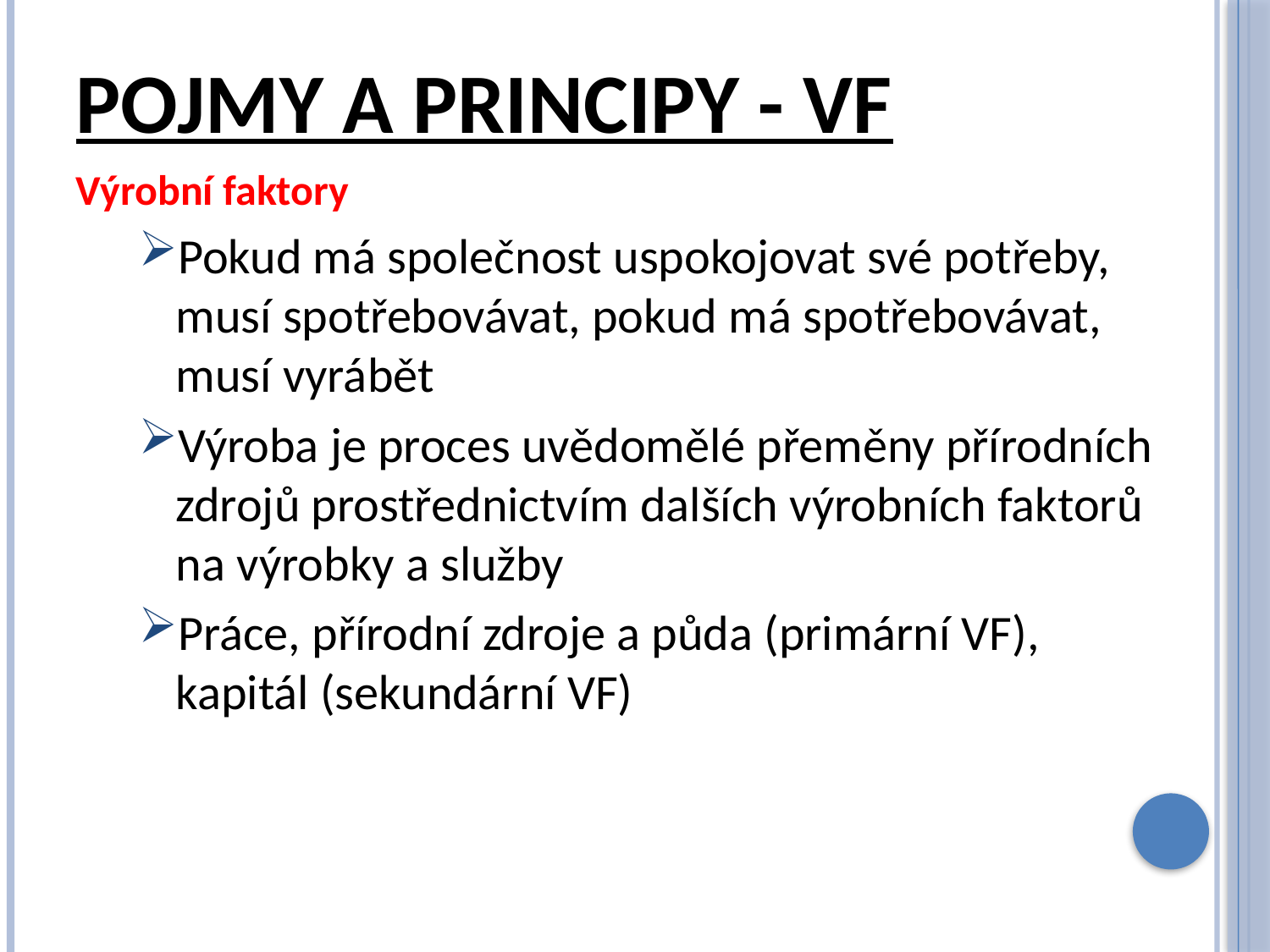

# Pojmy a principy - VF
Výrobní faktory
Pokud má společnost uspokojovat své potřeby, musí spotřebovávat, pokud má spotřebovávat,  musí vyrábět
Výroba je proces uvědomělé přeměny přírodních zdrojů prostřednictvím dalších výrobních faktorů na výrobky a služby
Práce, přírodní zdroje a půda (primární VF), kapitál (sekundární VF)